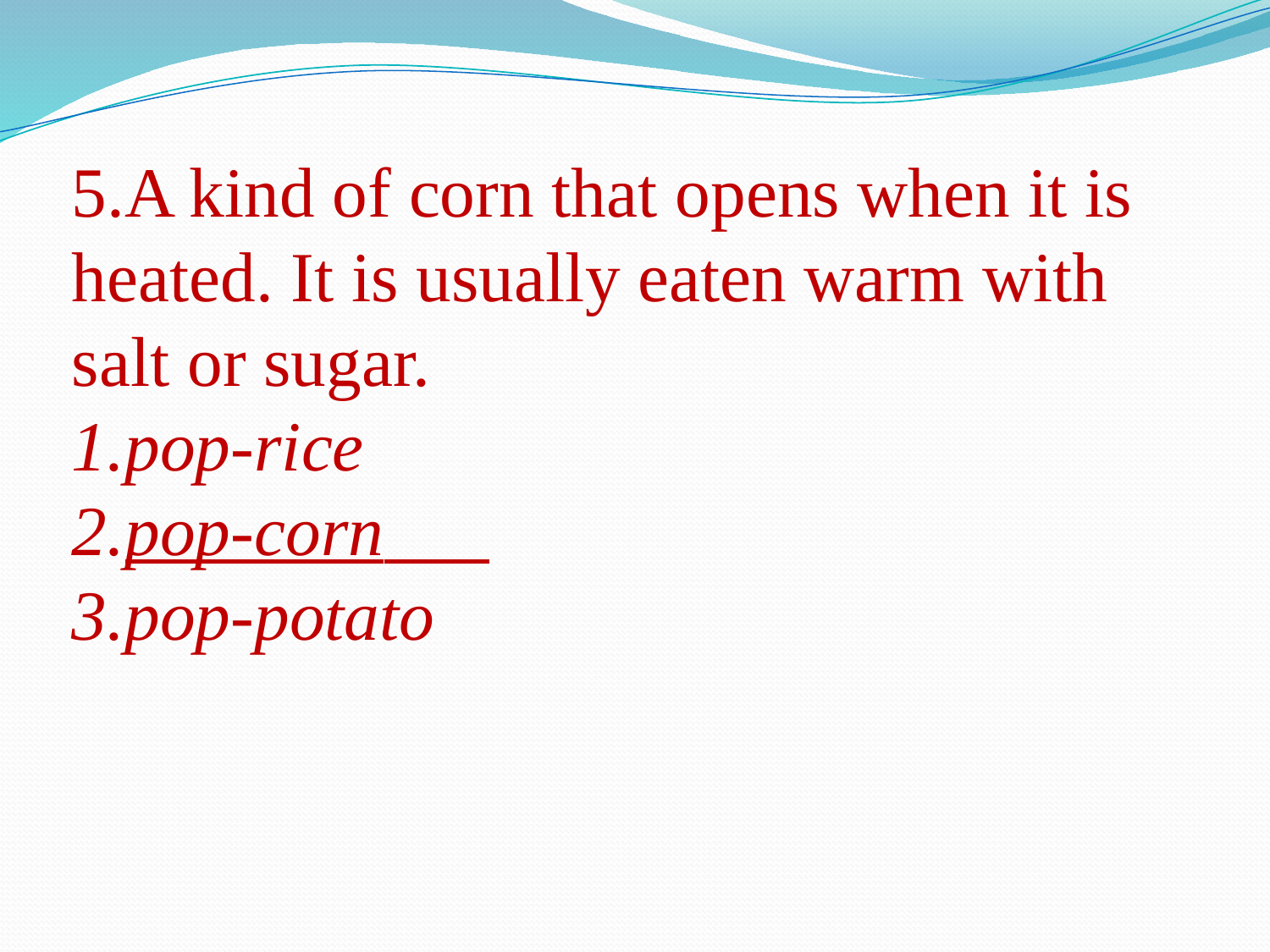

5.A kind of corn that opens when it is heated. It is usually eaten warm with salt or sugar.
pop-rice
pop-corn
pop-potato